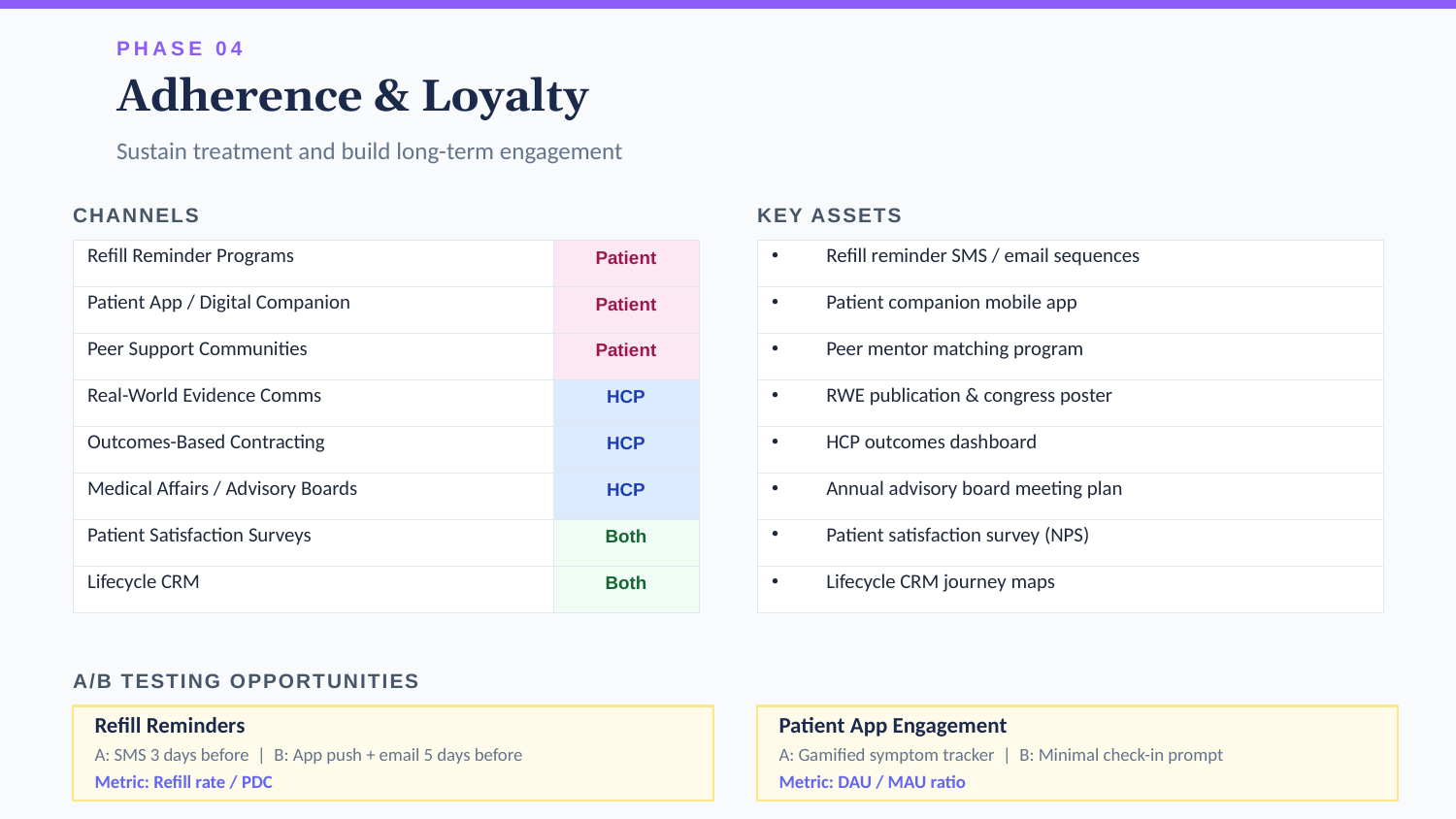

PHASE 04
Adherence & Loyalty
Sustain treatment and build long-term engagement
CHANNELS
KEY ASSETS
| Refill Reminder Programs | Patient |
| --- | --- |
| Patient App / Digital Companion | Patient |
| Peer Support Communities | Patient |
| Real-World Evidence Comms | HCP |
| Outcomes-Based Contracting | HCP |
| Medical Affairs / Advisory Boards | HCP |
| Patient Satisfaction Surveys | Both |
| Lifecycle CRM | Both |
| Refill reminder SMS / email sequences |
| --- |
| Patient companion mobile app |
| Peer mentor matching program |
| RWE publication & congress poster |
| HCP outcomes dashboard |
| Annual advisory board meeting plan |
| Patient satisfaction survey (NPS) |
| Lifecycle CRM journey maps |
A/B TESTING OPPORTUNITIES

Refill Reminders

Patient App Engagement
A: SMS 3 days before  |  B: App push + email 5 days before
A: Gamified symptom tracker  |  B: Minimal check-in prompt
Metric: Refill rate / PDC
Metric: DAU / MAU ratio